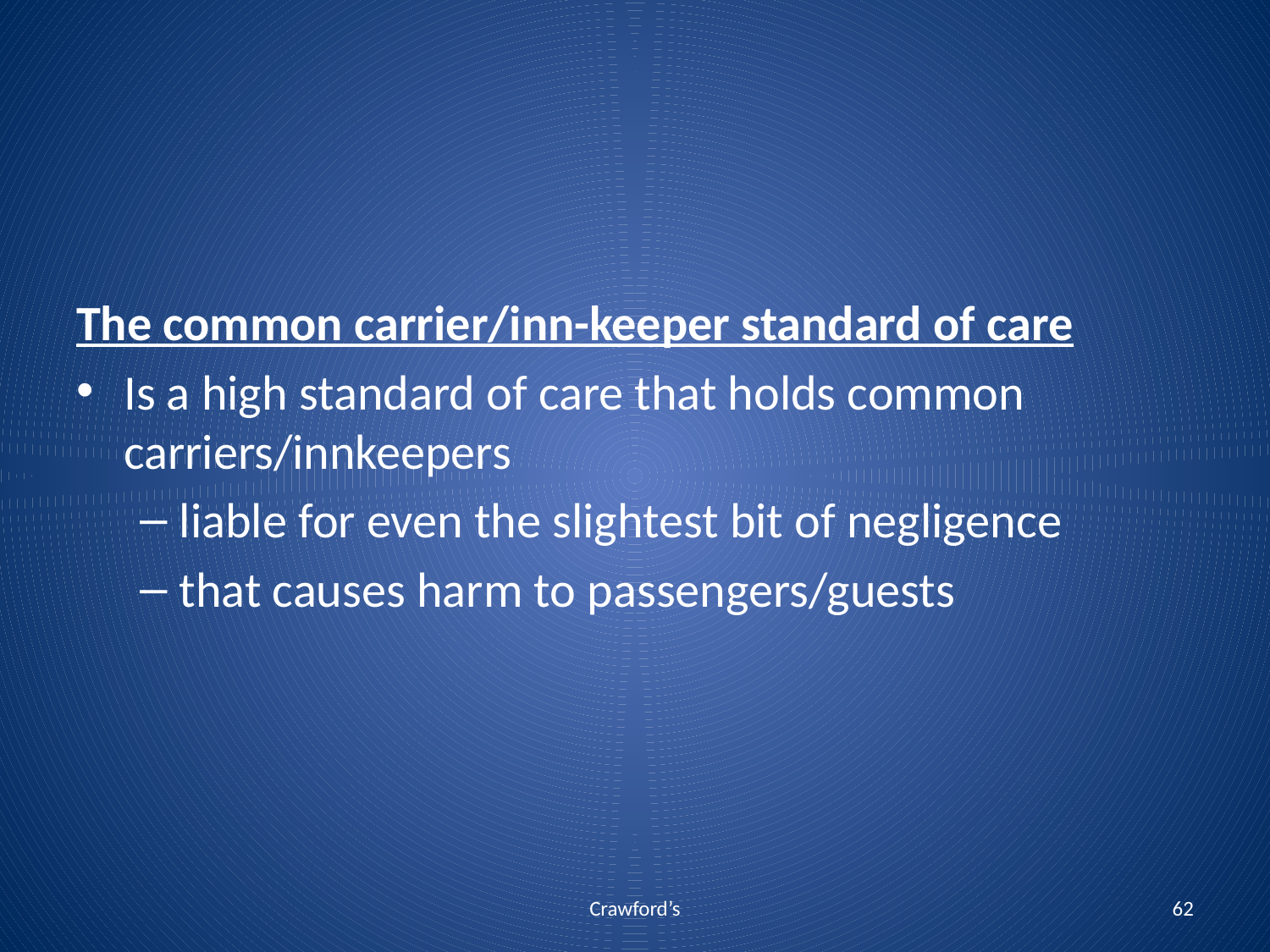

The common carrier/inn-keeper standard of care
Is a high standard of care that holds common carriers/innkeepers
liable for even the slightest bit of negligence
that causes harm to passengers/guests

Crawford’s
62